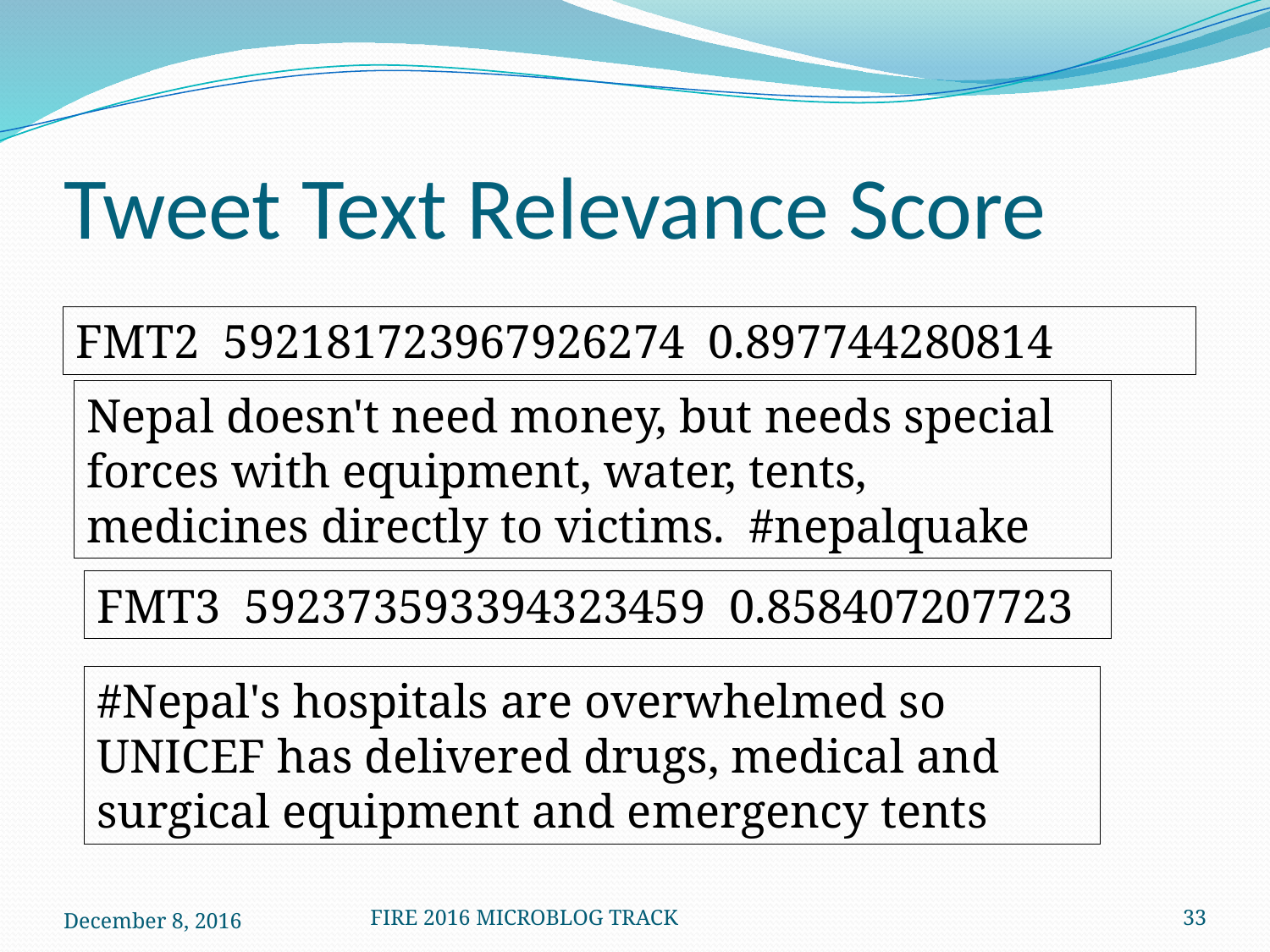

# Tweet Text Relevance Score
FMT2  592181723967926274  0.897744280814
Nepal doesn't need money, but needs special forces with equipment, water, tents, medicines directly to victims.  #nepalquake
FMT3  592373593394323459  0.858407207723
#Nepal's hospitals are overwhelmed so UNICEF has delivered drugs, medical and surgical equipment and emergency tents
December 8, 2016
FIRE 2016 MICROBLOG TRACK
33